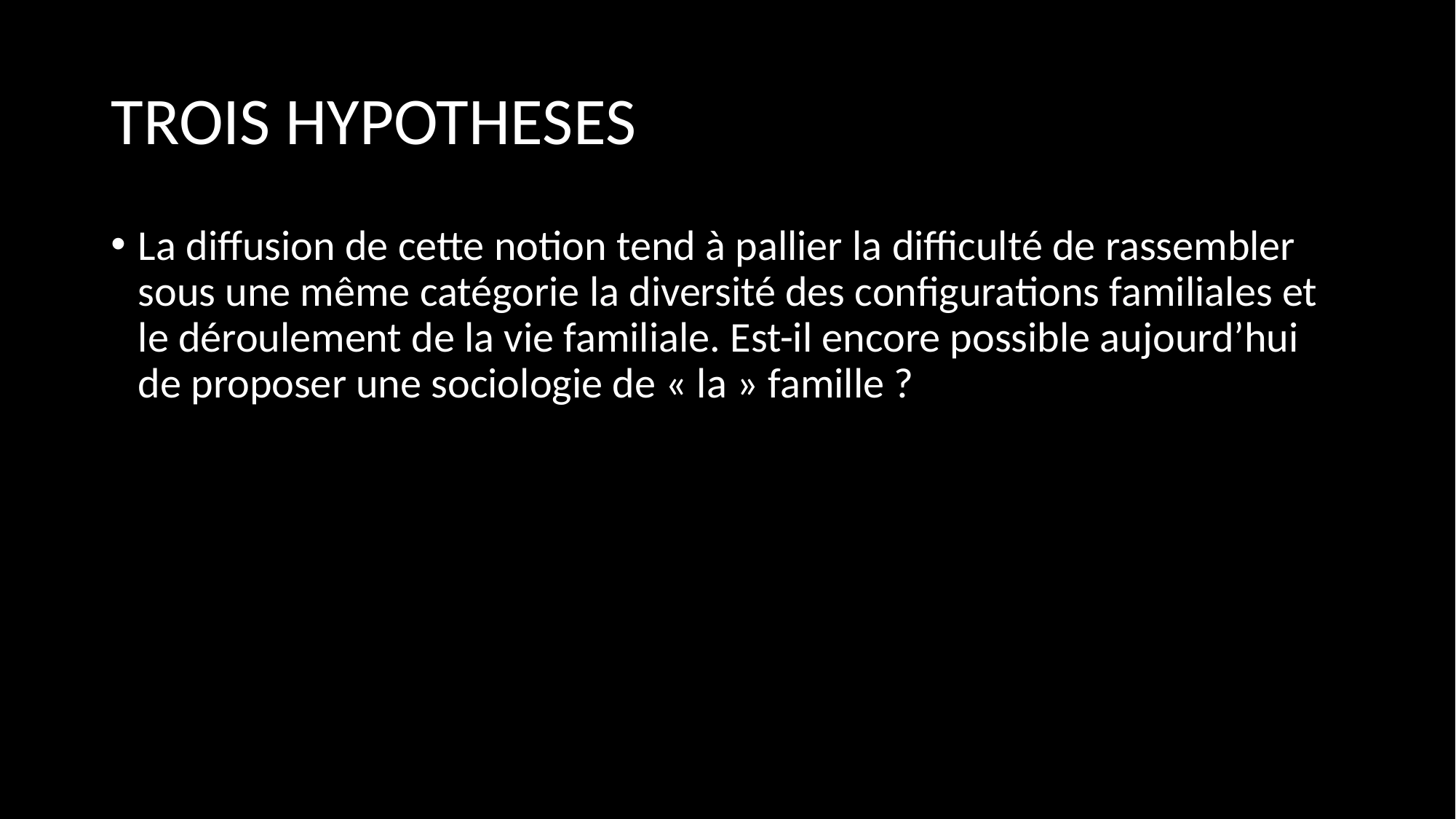

# TROIS HYPOTHESES
La diffusion de cette notion tend à pallier la difficulté de rassembler sous une même catégorie la diversité des configurations familiales et le déroulement de la vie familiale. Est-il encore possible aujourd’hui de proposer une sociologie de « la » famille ?